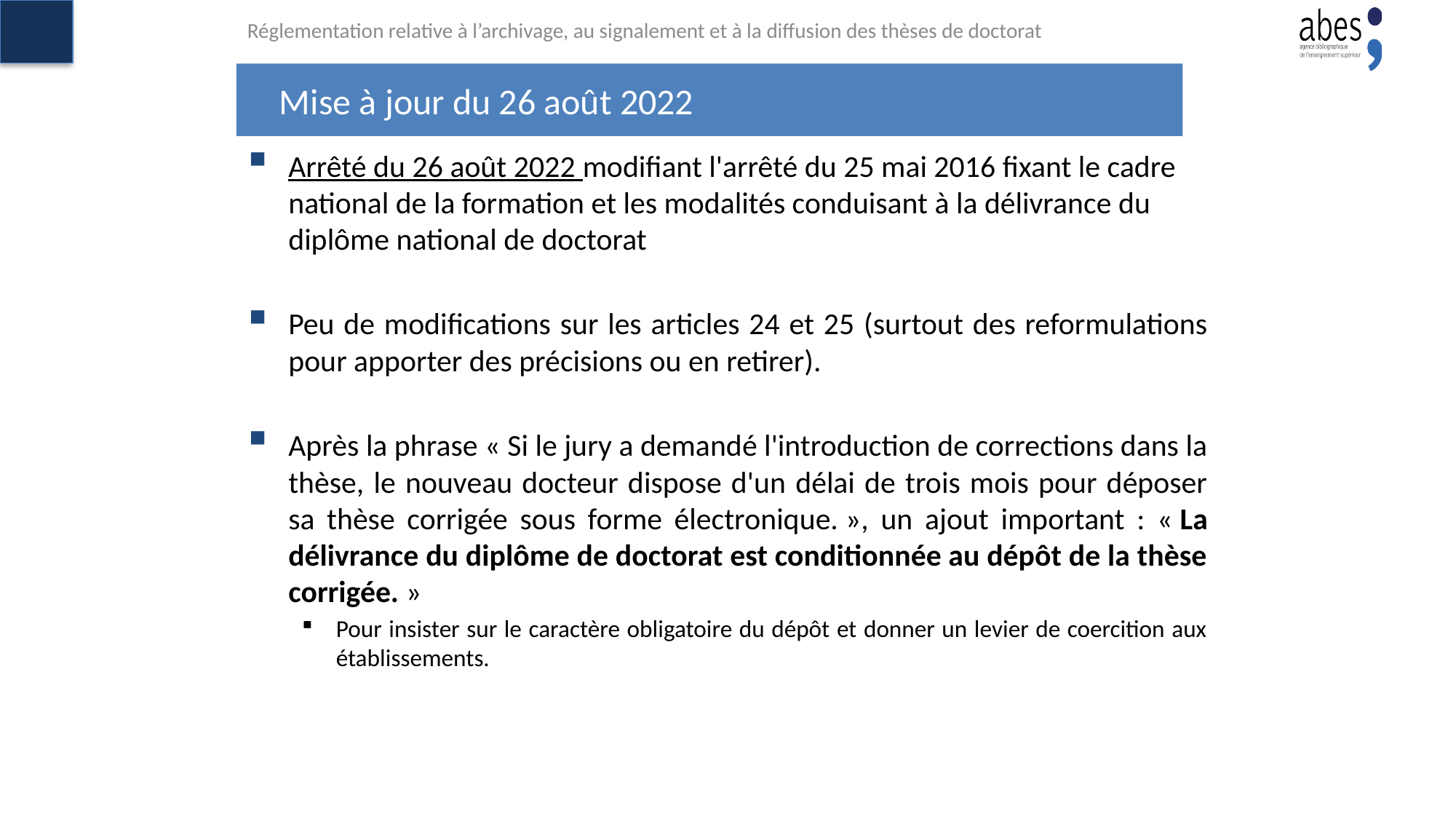

Réglementation relative à l’archivage, au signalement et à la diffusion des thèses de doctorat
# Mise à jour du 26 août 2022
Arrêté du 26 août 2022 modifiant l'arrêté du 25 mai 2016 fixant le cadre national de la formation et les modalités conduisant à la délivrance du diplôme national de doctorat

Peu de modifications sur les articles 24 et 25 (surtout des reformulations pour apporter des précisions ou en retirer).

Après la phrase « Si le jury a demandé l'introduction de corrections dans la thèse, le nouveau docteur dispose d'un délai de trois mois pour déposer sa thèse corrigée sous forme électronique. », un ajout important : « La délivrance du diplôme de doctorat est conditionnée au dépôt de la thèse corrigée. »
Pour insister sur le caractère obligatoire du dépôt et donner un levier de coercition aux établissements.